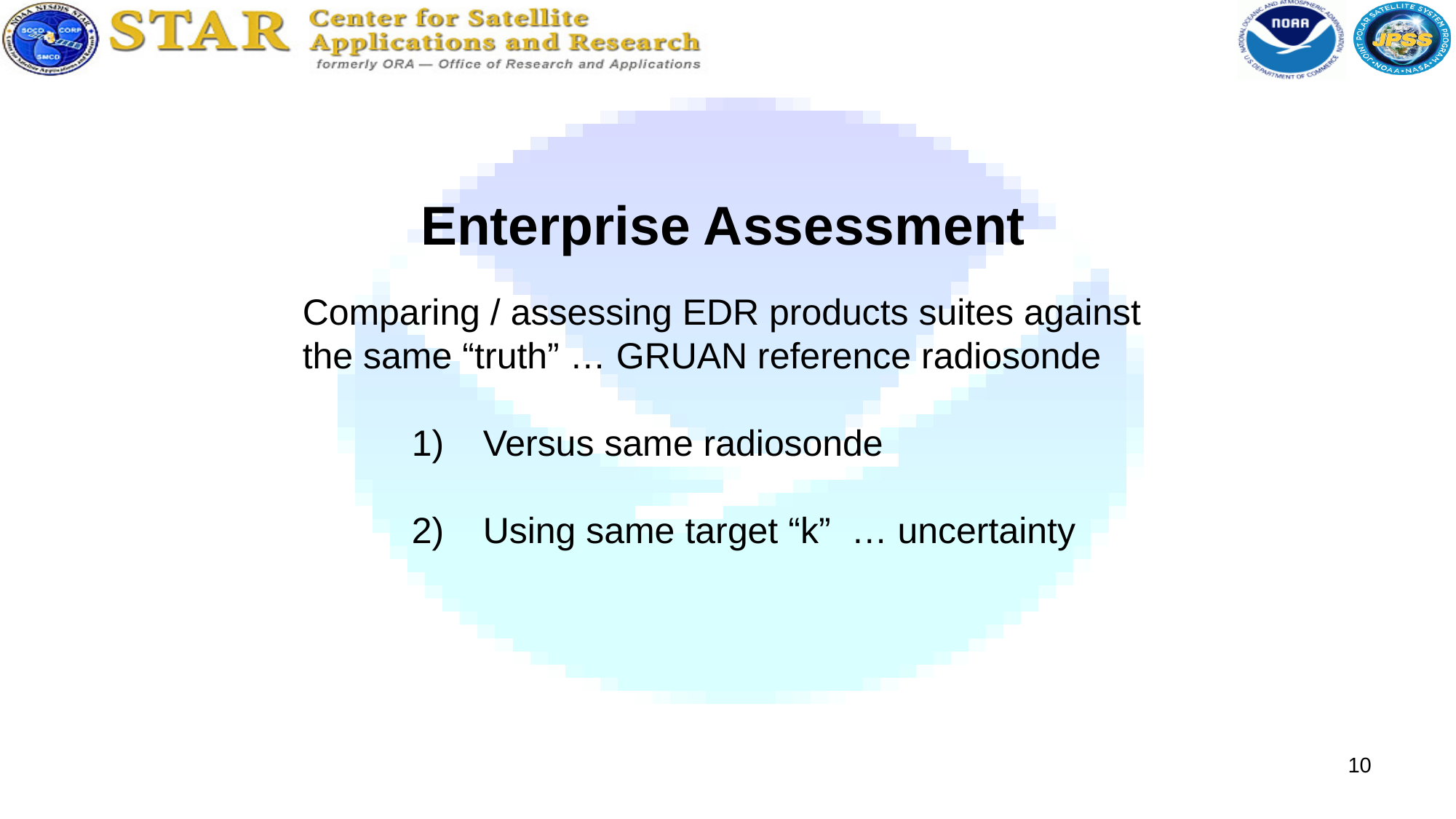

Enterprise Assessment

Comparing / assessing EDR products suites against the same “truth” … GRUAN reference radiosonde

   Versus same radiosonde

   Using same target “k”  … uncertainty
10